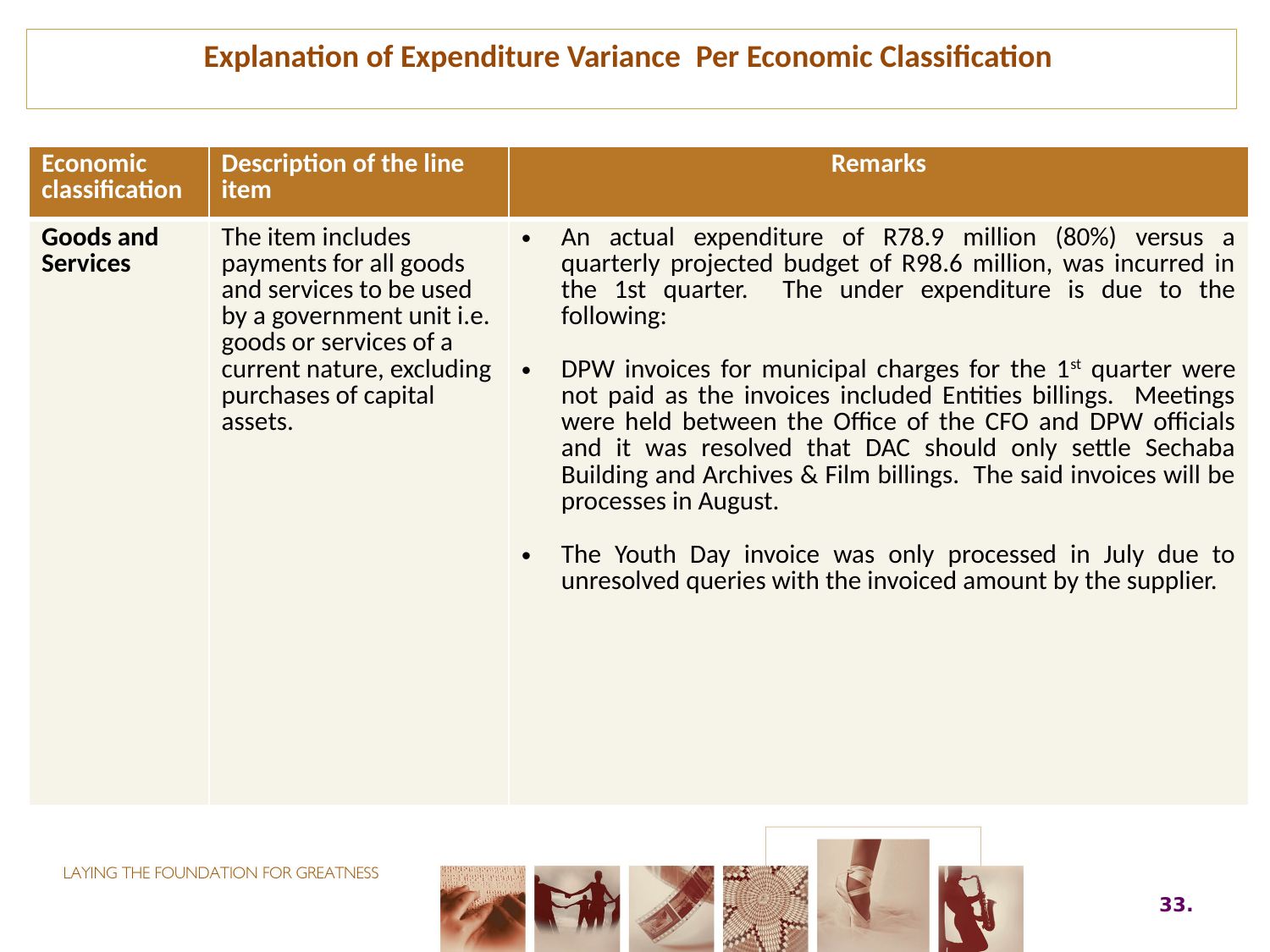

Explanation of Expenditure Variance  Per Economic Classification
| Economic classification | Description of the line item | Remarks |
| --- | --- | --- |
| Goods and Services | The item includes payments for all goods and services to be used by a government unit i.e. goods or services of a current nature, excluding purchases of capital assets. | An actual expenditure of R78.9 million (80%) versus a quarterly projected budget of R98.6 million, was incurred in the 1st quarter. The under expenditure is due to the following: DPW invoices for municipal charges for the 1st quarter were not paid as the invoices included Entities billings. Meetings were held between the Office of the CFO and DPW officials and it was resolved that DAC should only settle Sechaba Building and Archives & Film billings. The said invoices will be processes in August. The Youth Day invoice was only processed in July due to unresolved queries with the invoiced amount by the supplier. |
33.